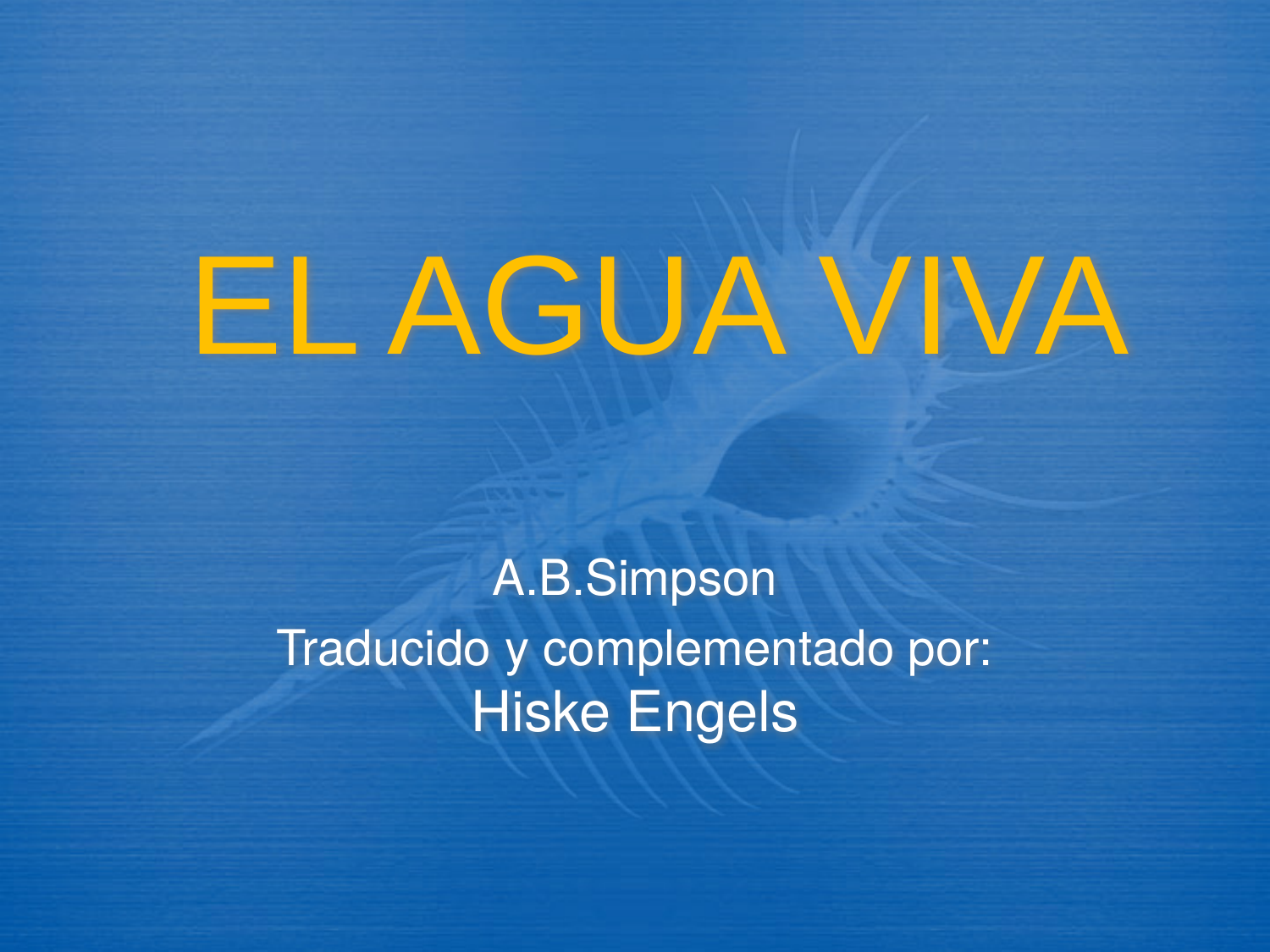

# EL AGUA VIVA
A.B.Simpson
Traducido y complementado por: Hiske Engels